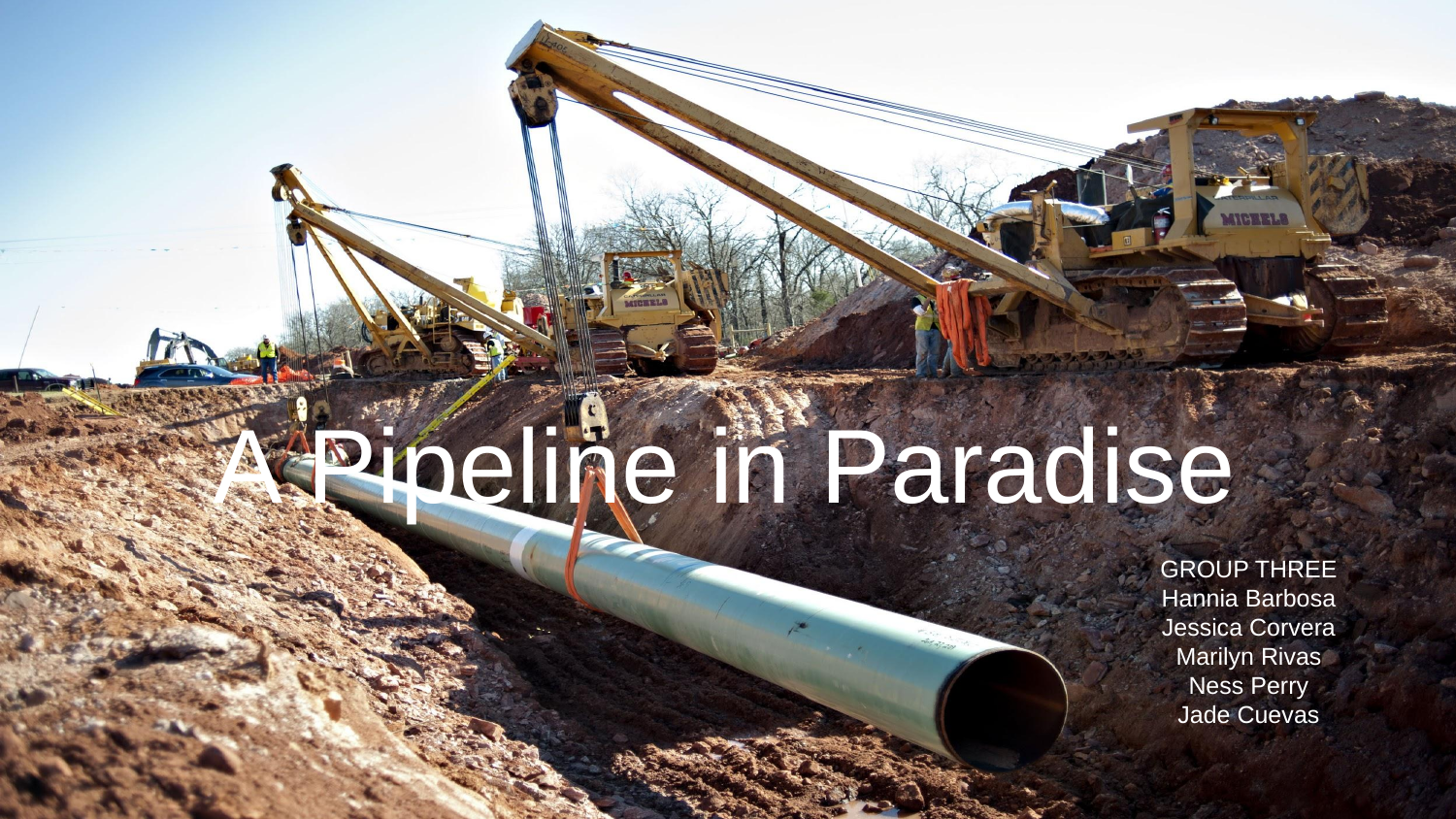

# A Pipeline in Paradise
GROUP THREE
Hannia Barbosa
Jessica Corvera
Marilyn Rivas
Ness Perry
Jade Cuevas